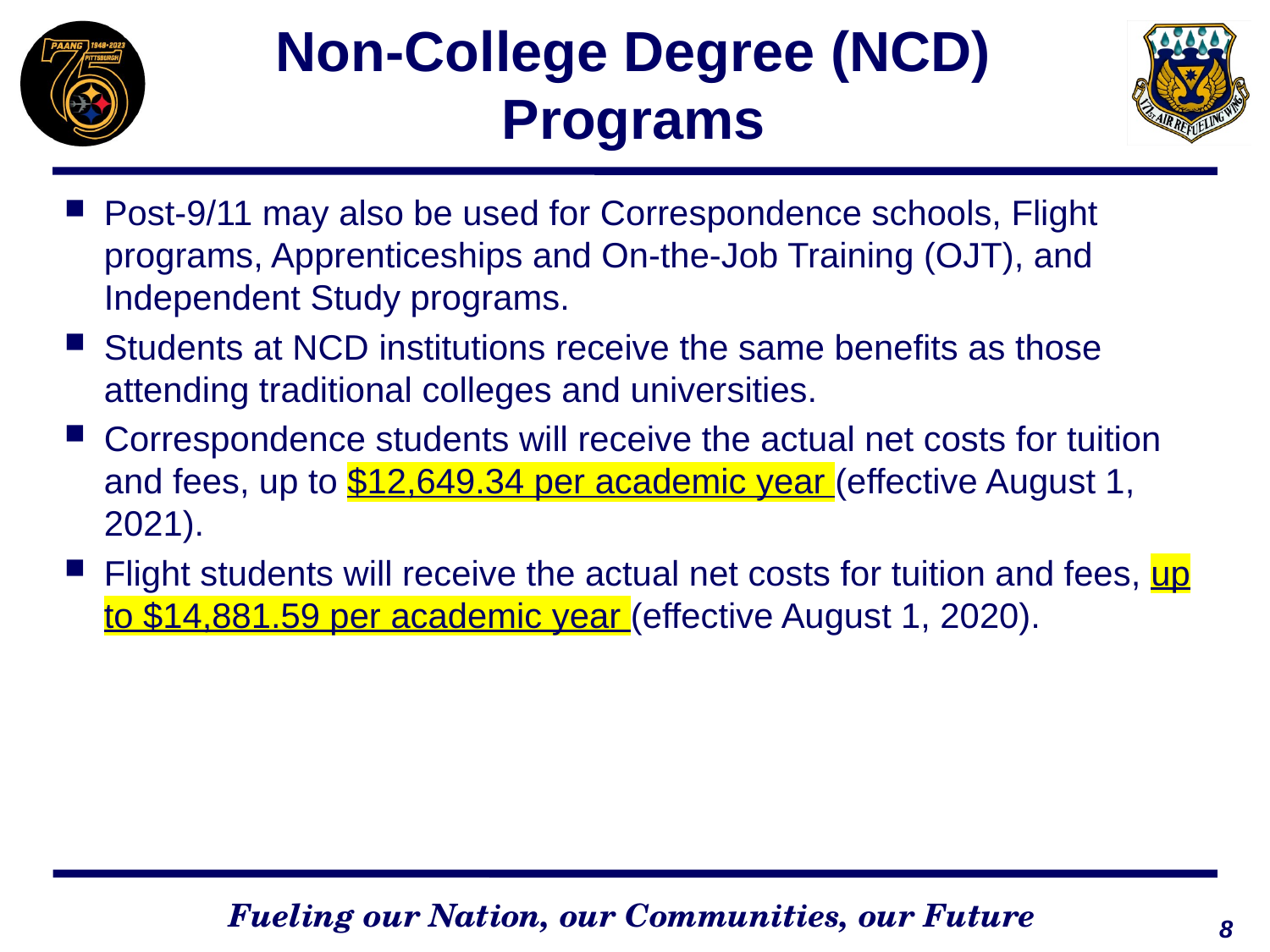

# Non-College Degree (NCD) Programs
Post-9/11 may also be used for Correspondence schools, Flight programs, Apprenticeships and On-the-Job Training (OJT), and Independent Study programs.
Students at NCD institutions receive the same benefits as those attending traditional colleges and universities.
Correspondence students will receive the actual net costs for tuition and fees, up to $12,649.34 per academic year (effective August 1, 2021).
Flight students will receive the actual net costs for tuition and fees, up to $14,881.59 per academic year (effective August 1, 2020).